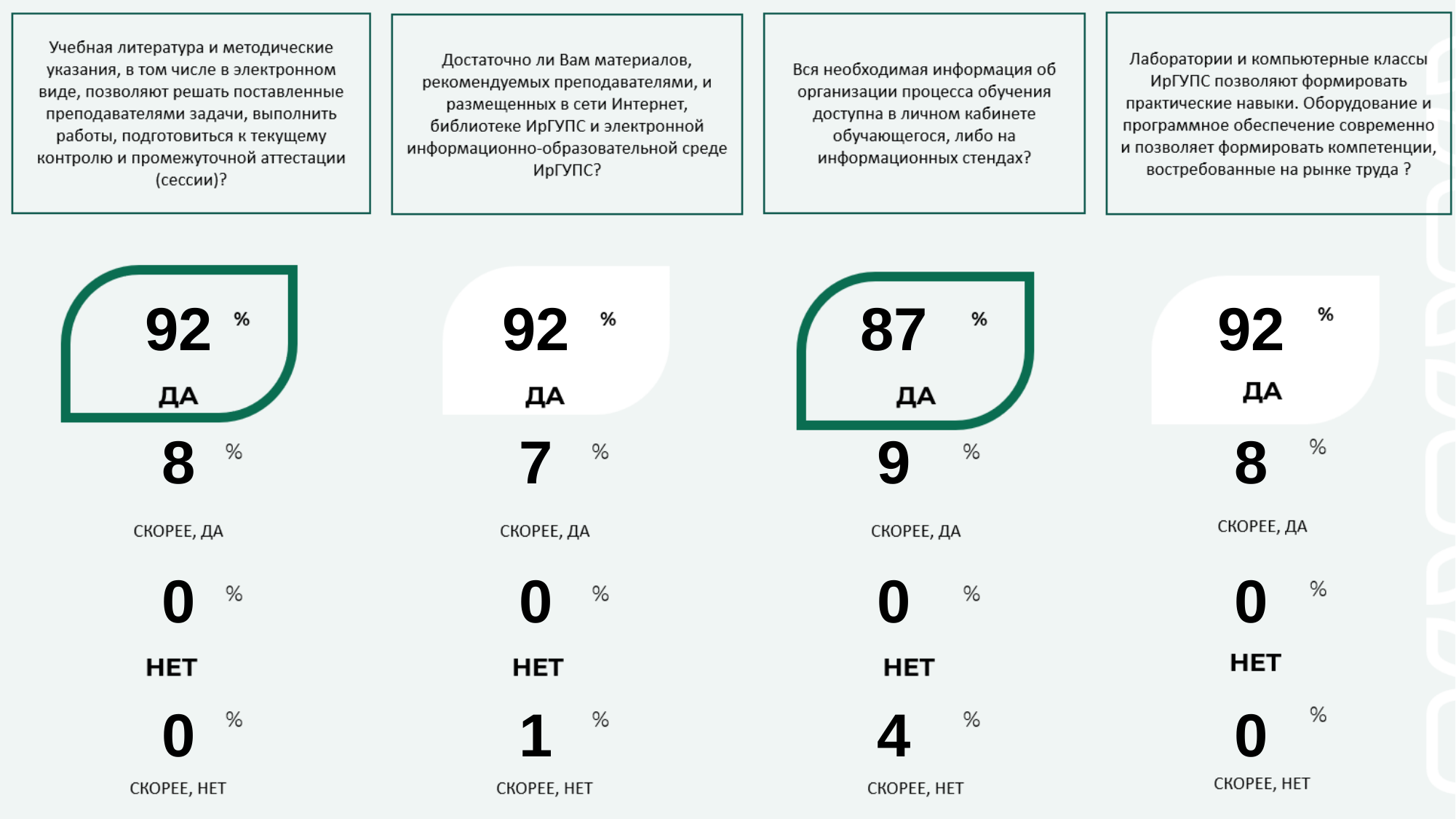

| 92 | 92 | 87 | 92 |
| --- | --- | --- | --- |
| 8 | 7 | 9 | 8 |
| 0 | 0 | 0 | 0 |
| 0 | 1 | 4 | 0 |